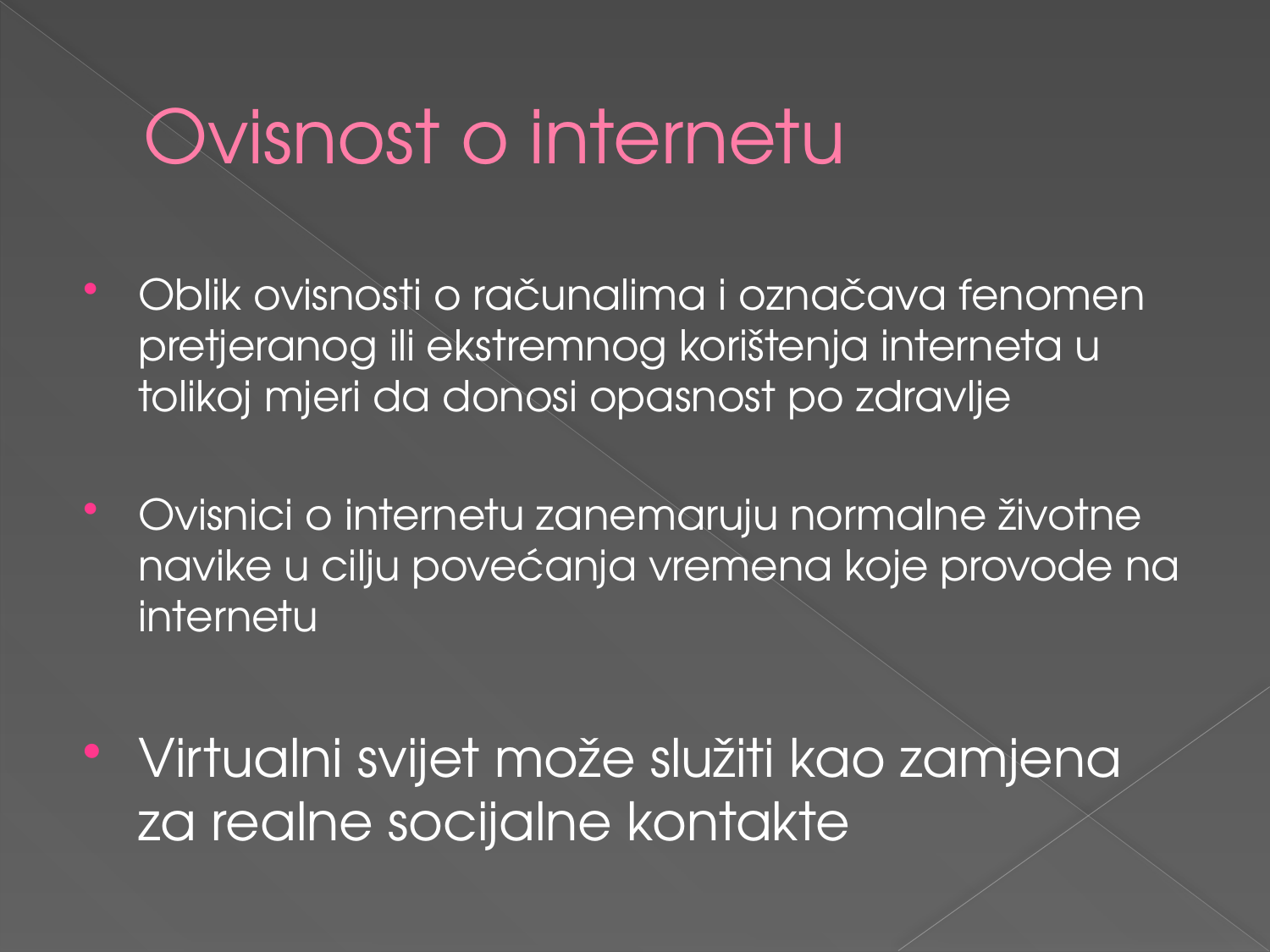

# Ovisnost o internetu
Oblik ovisnosti o računalima i označava fenomen pretjeranog ili ekstremnog korištenja interneta u tolikoj mjeri da donosi opasnost po zdravlje

Ovisnici o internetu zanemaruju normalne životne navike u cilju povećanja vremena koje provode na internetu

Virtualni svijet može služiti kao zamjena za realne socijalne kontakte